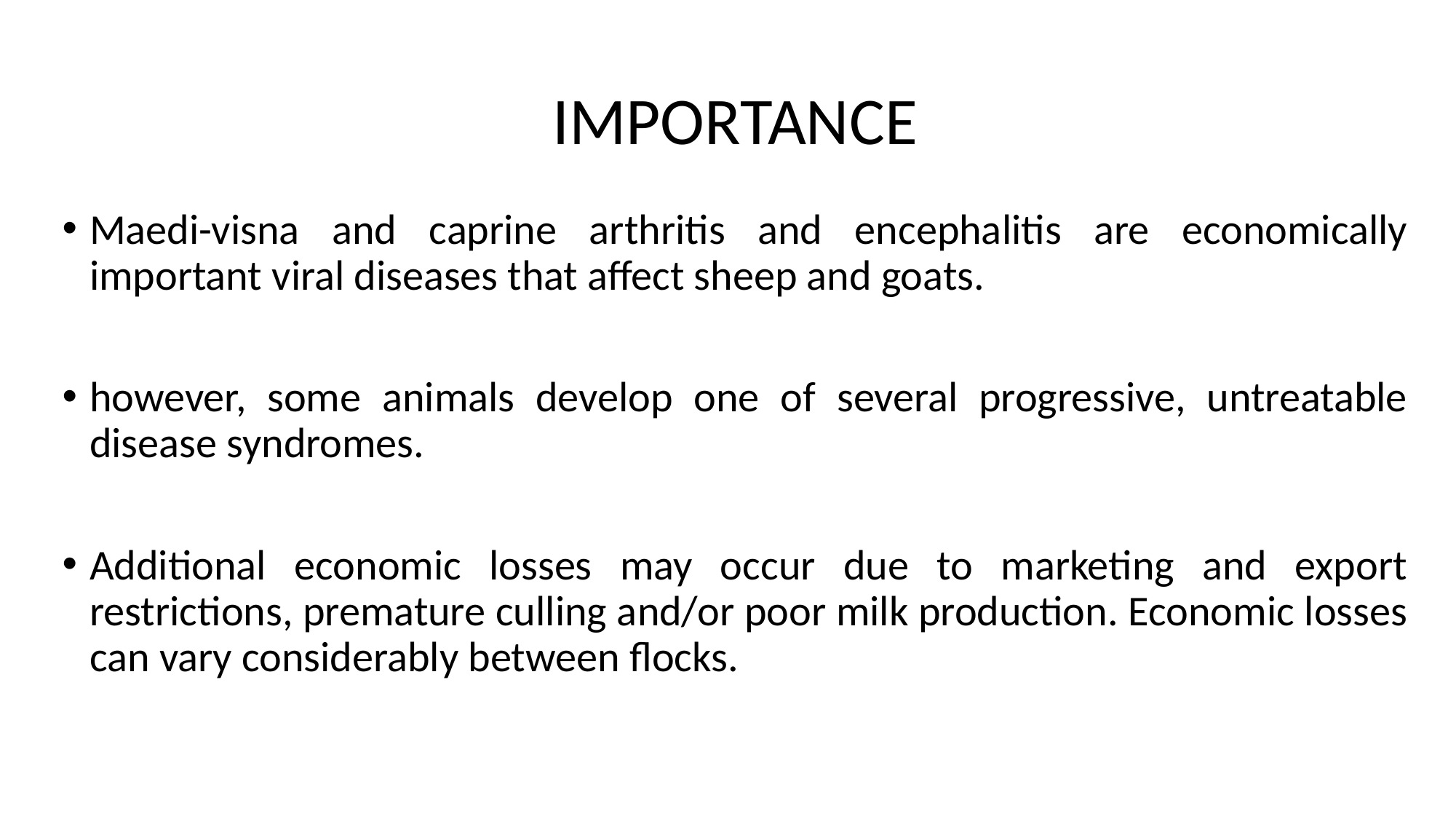

# IMPORTANCE
Maedi-visna and caprine arthritis and encephalitis are economically important viral diseases that affect sheep and goats.

however, some animals develop one of several progressive, untreatable disease syndromes.

Additional economic losses may occur due to marketing and export restrictions, premature culling and/or poor milk production. Economic losses can vary considerably between flocks.